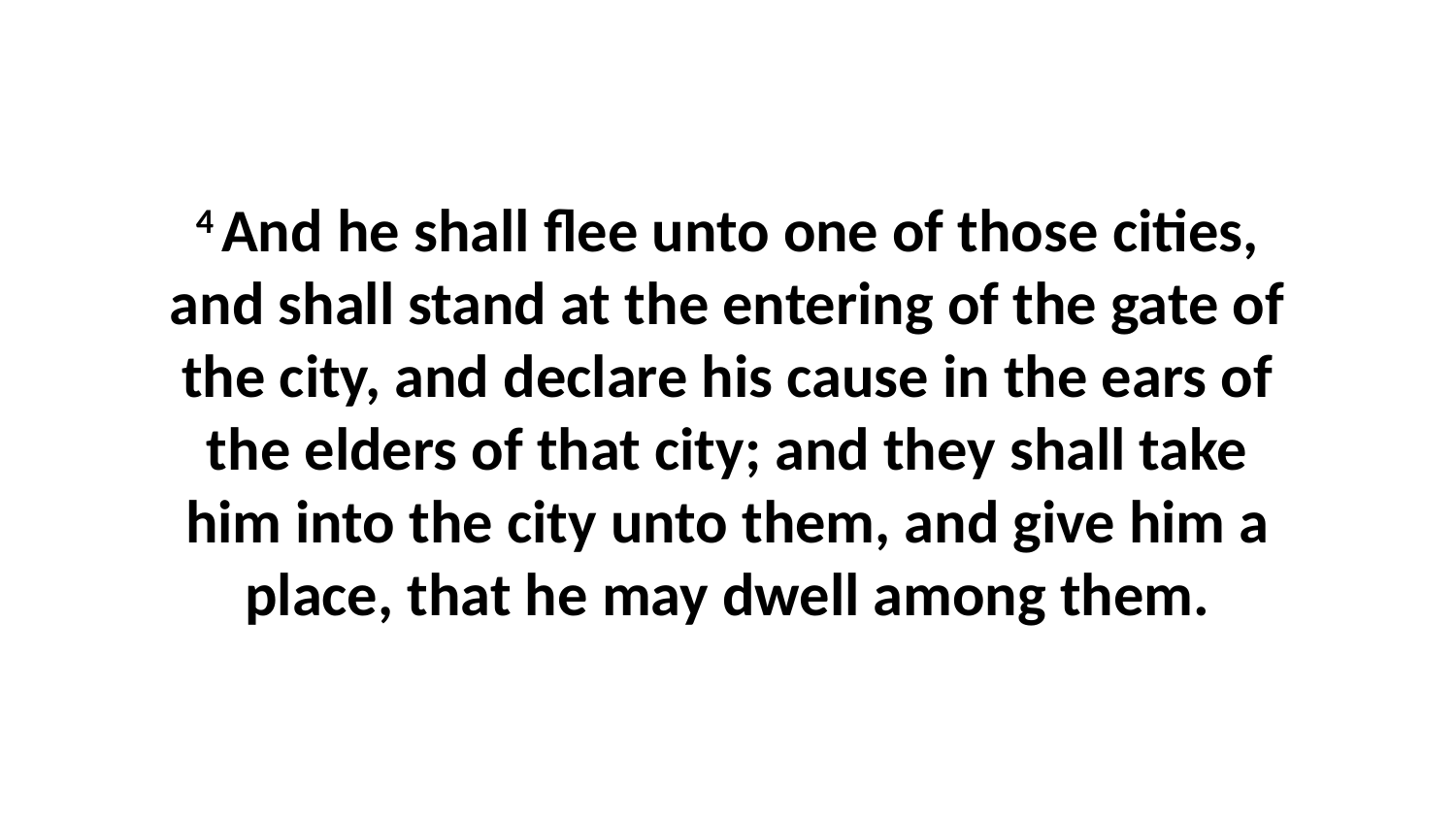

4 And he shall flee unto one of those cities, and shall stand at the entering of the gate of the city, and declare his cause in the ears of the elders of that city; and they shall take him into the city unto them, and give him a place, that he may dwell among them.